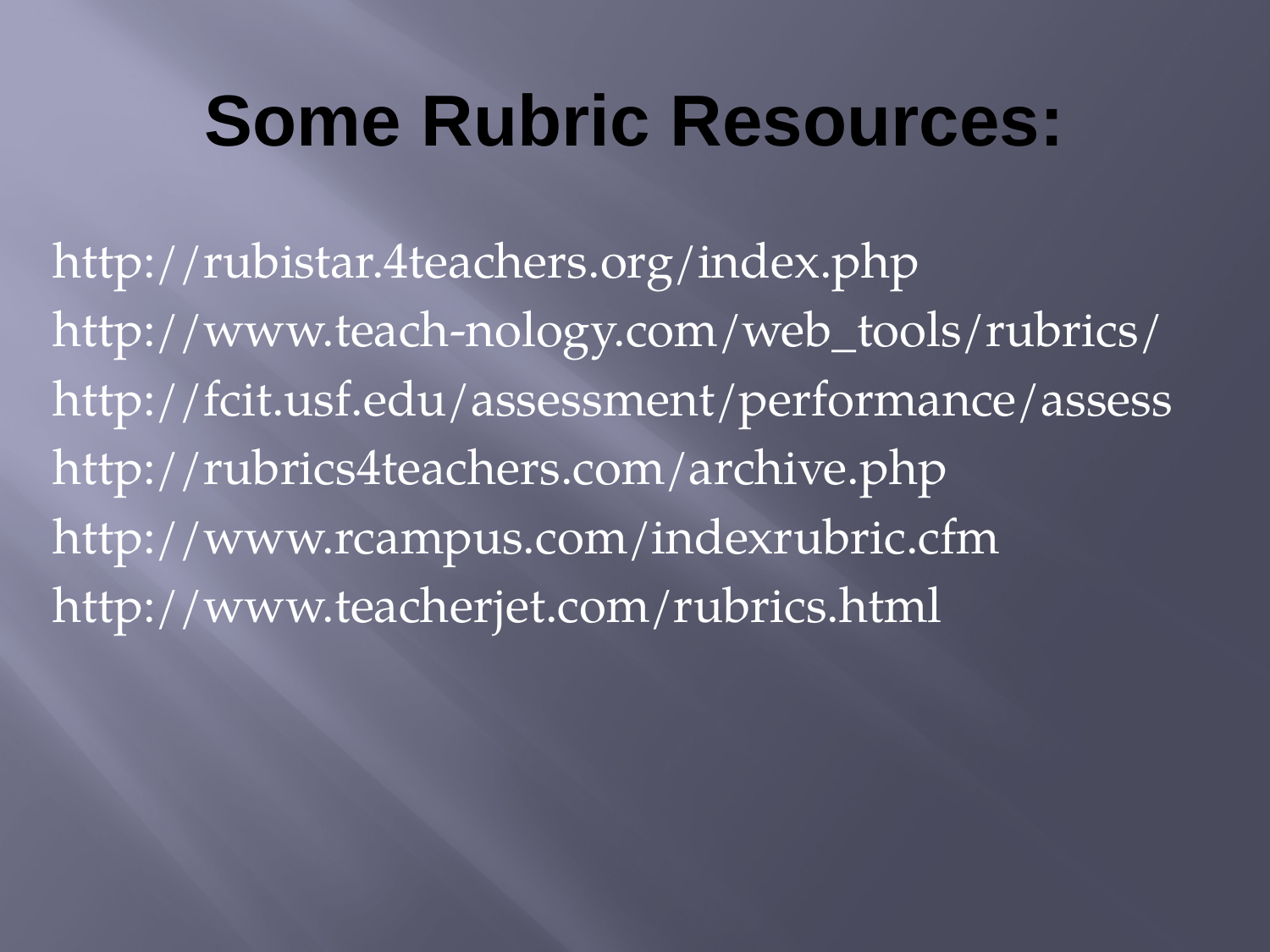

# Some Rubric Resources:
http://rubistar.4teachers.org/index.php
http://www.teach-nology.com/web_tools/rubrics/
http://fcit.usf.edu/assessment/performance/assess
http://rubrics4teachers.com/archive.php
http://www.rcampus.com/indexrubric.cfm
http://www.teacherjet.com/rubrics.html